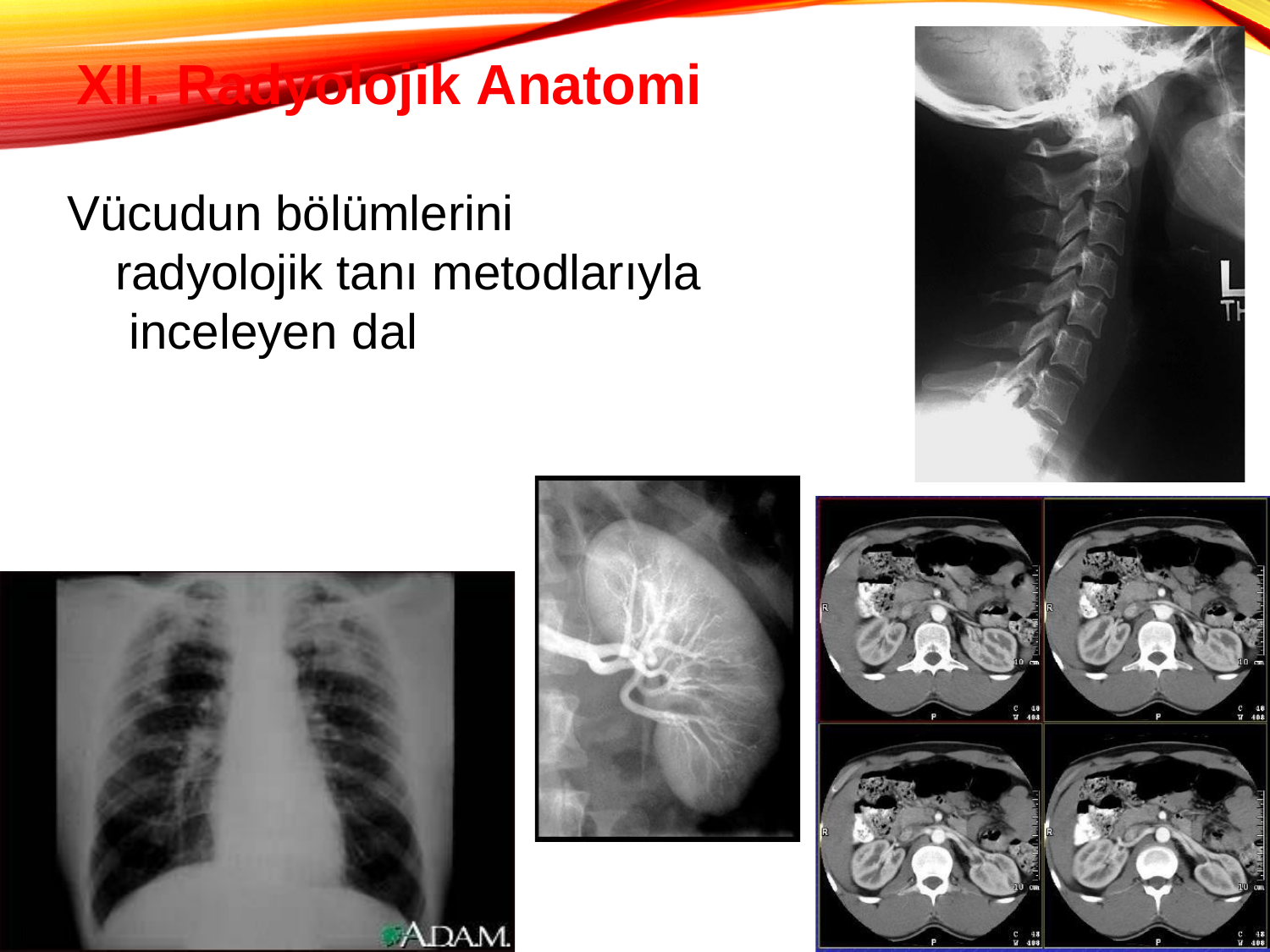

XII. Radyolojik Anatomi
Vücudun bölümlerini  radyolojik tanı metodlarıyla  inceleyen dal